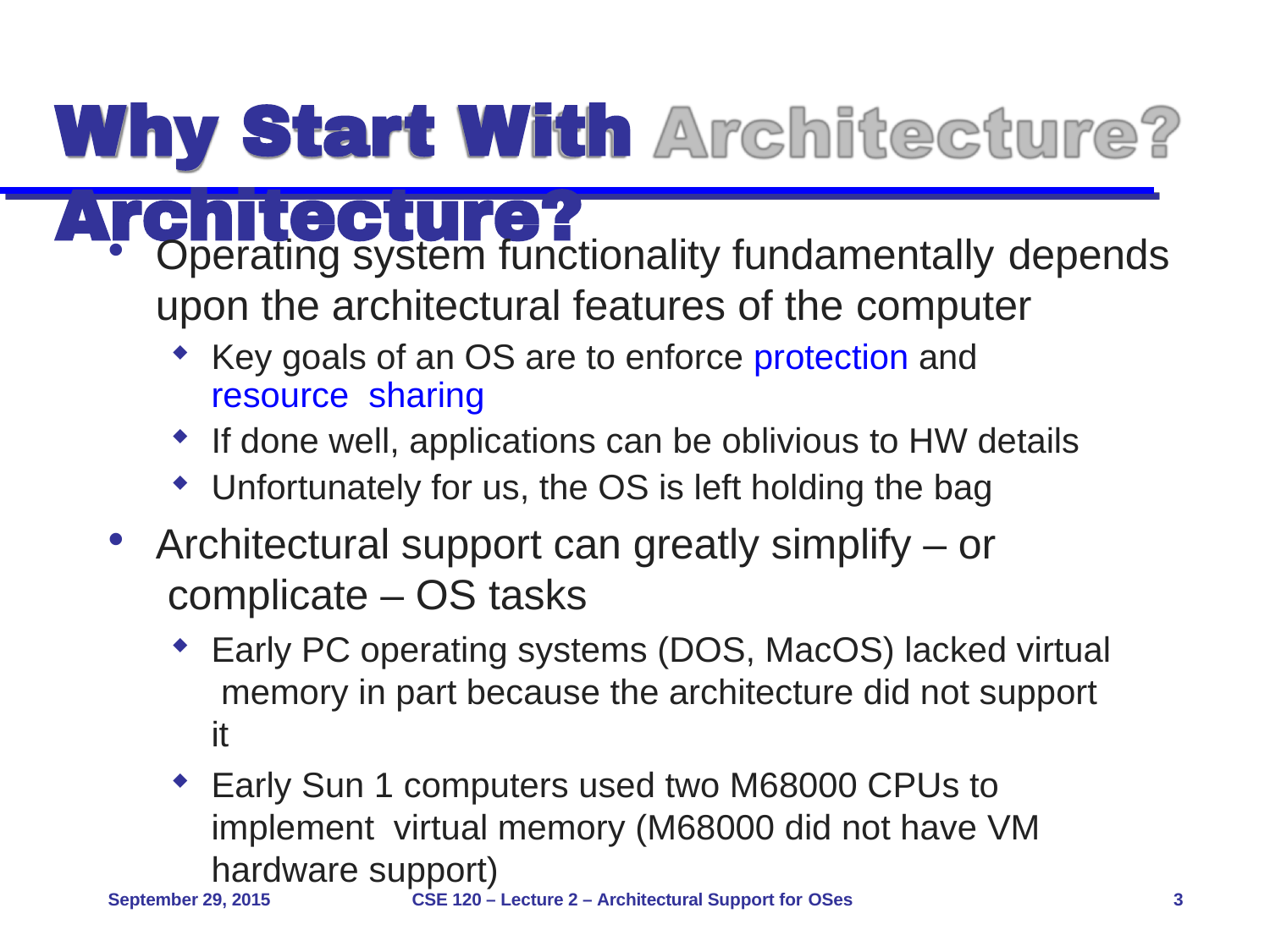

# Why Start With Architecture?
Operating system functionality fundamentally depends
upon the architectural features of the computer
Key goals of an OS are to enforce protection and resource  sharing
If done well, applications can be oblivious to HW details
Unfortunately for us, the OS is left holding the bag
Architectural support can greatly simplify – or  complicate – OS tasks
Early PC operating systems (DOS, MacOS) lacked virtual  memory in part because the architecture did not support it
Early Sun 1 computers used two M68000 CPUs to implement  virtual memory (M68000 did not have VM hardware support)
September 29, 2015
CSE 120 – Lecture 2 – Architectural Support for OSes
3